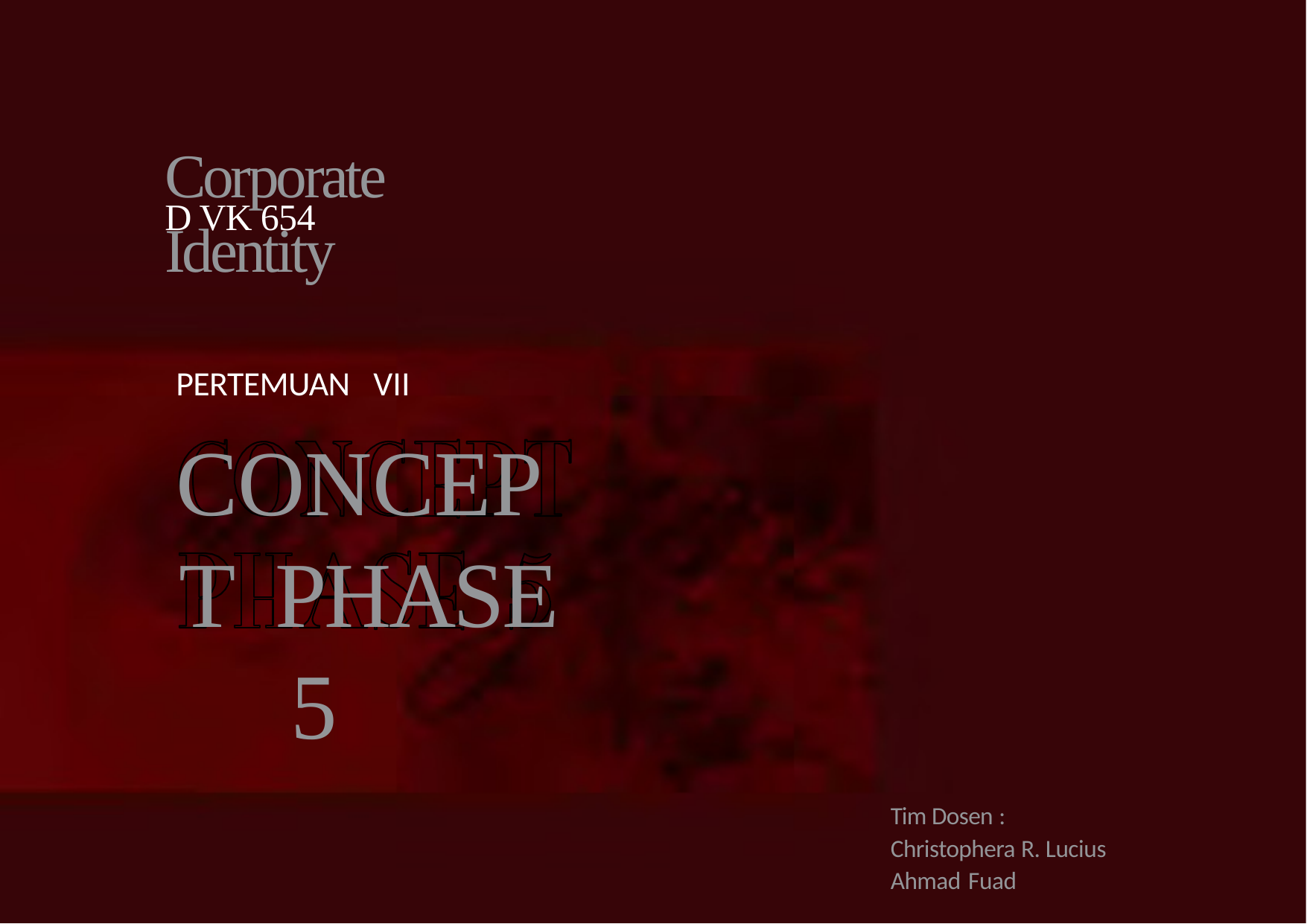

# Corporate	Identity
D VK 654
PERTEMUAN	VII
CONCEPT  PHASE	5

Tim Dosen :
Christophera R. Lucius  Ahmad Fuad